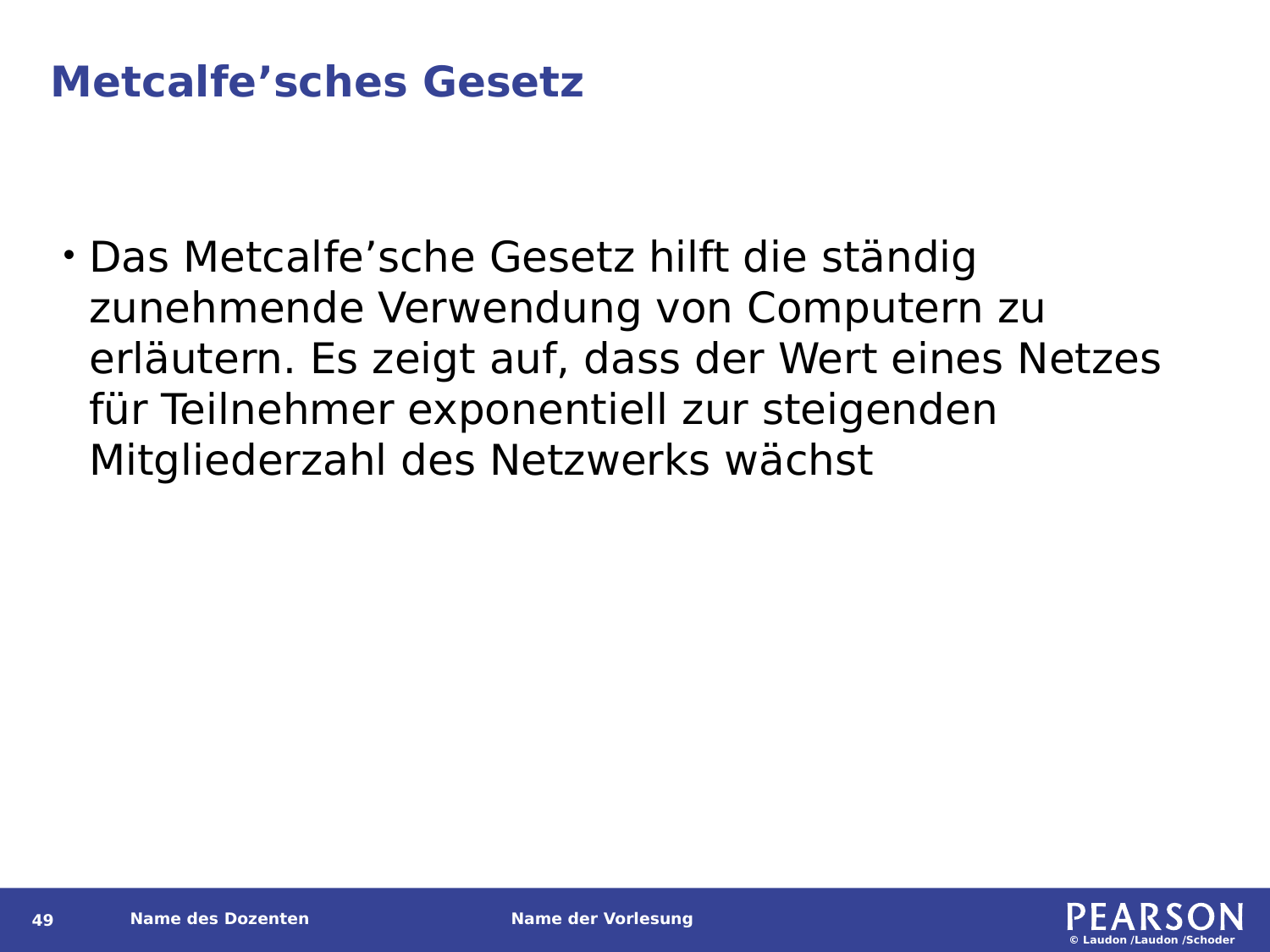

# Metcalfe’sches Gesetz

Das Metcalfe’sche Gesetz hilft die ständig zunehmende Verwendung von Computern zu erläutern. Es zeigt auf, dass der Wert eines Netzes für Teilnehmer exponentiell zur steigenden Mitgliederzahl des Netzwerks wächst
49